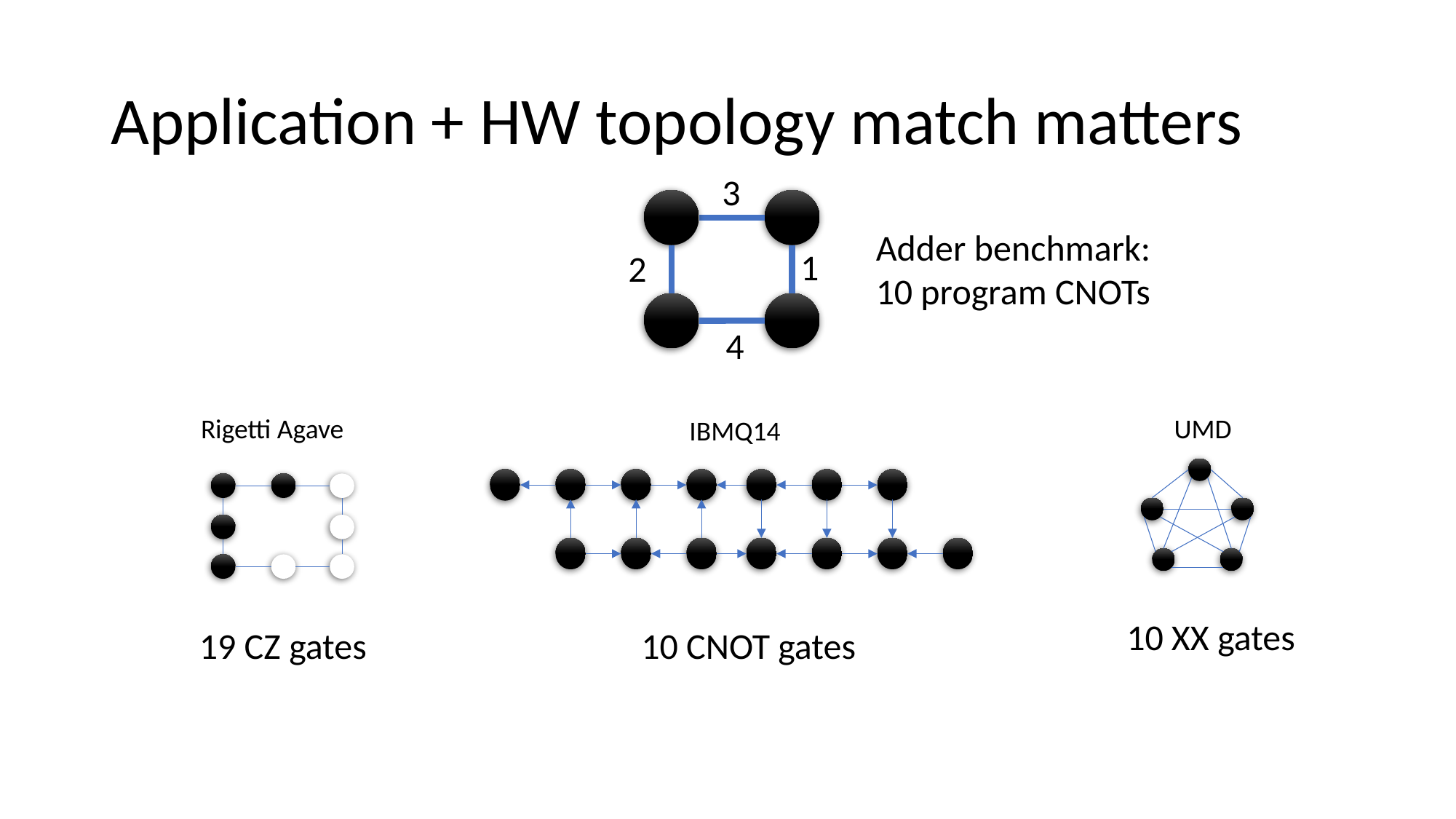

# Application + HW topology match matters
3

Adder benchmark:
10 program CNOTs
1
2

4
UMD
Rigetti Agave
IBMQ14

10 XX gates
19 CZ gates
10 CNOT gates